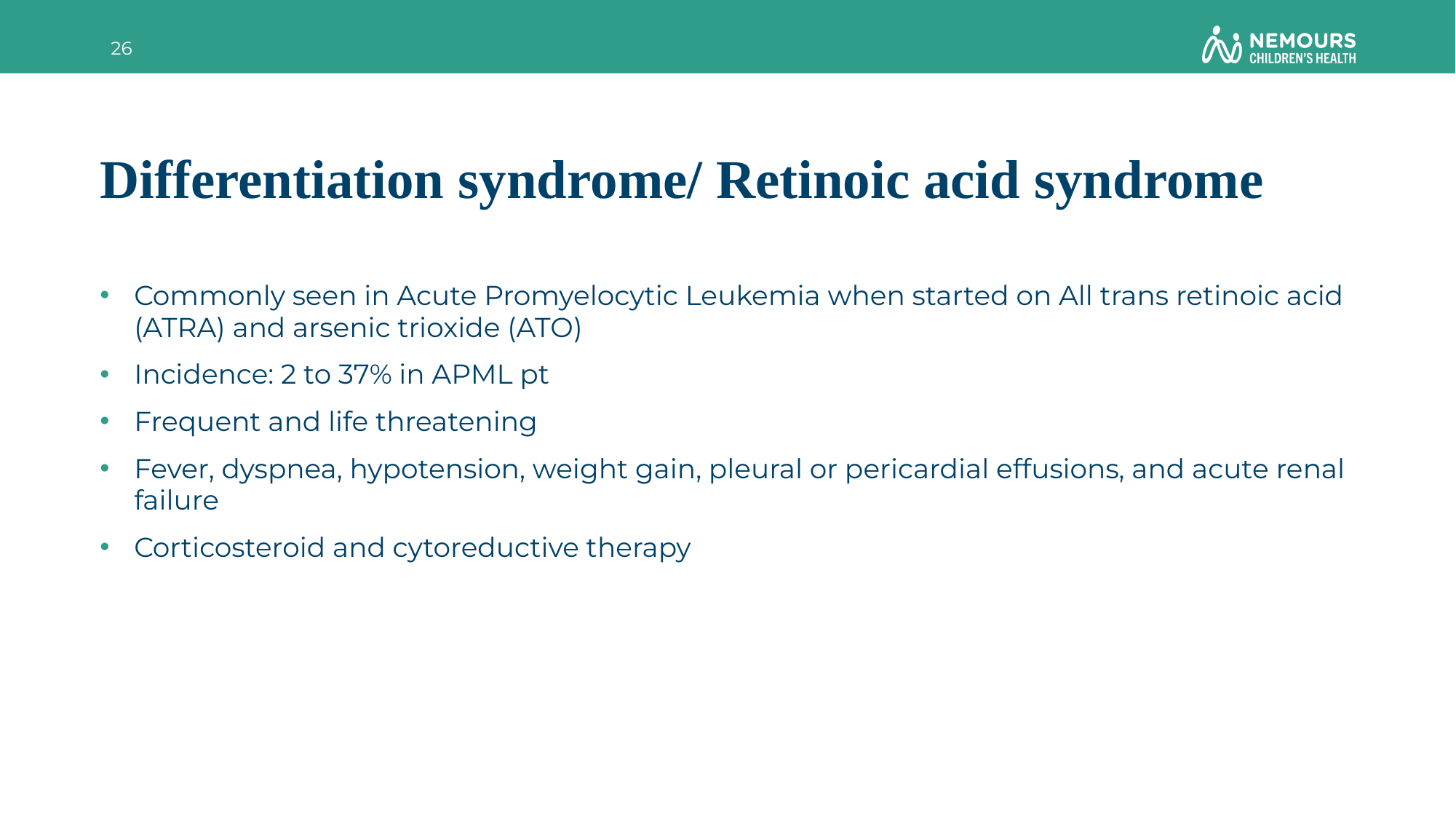

26
# Differentiation syndrome/ Retinoic acid syndrome
Commonly seen in Acute Promyelocytic Leukemia when started on All trans retinoic acid (ATRA) and arsenic trioxide (ATO)
Incidence: 2 to 37% in APML pt
Frequent and life threatening
Fever, dyspnea, hypotension, weight gain, pleural or pericardial effusions, and acute renal failure
Corticosteroid and cytoreductive therapy